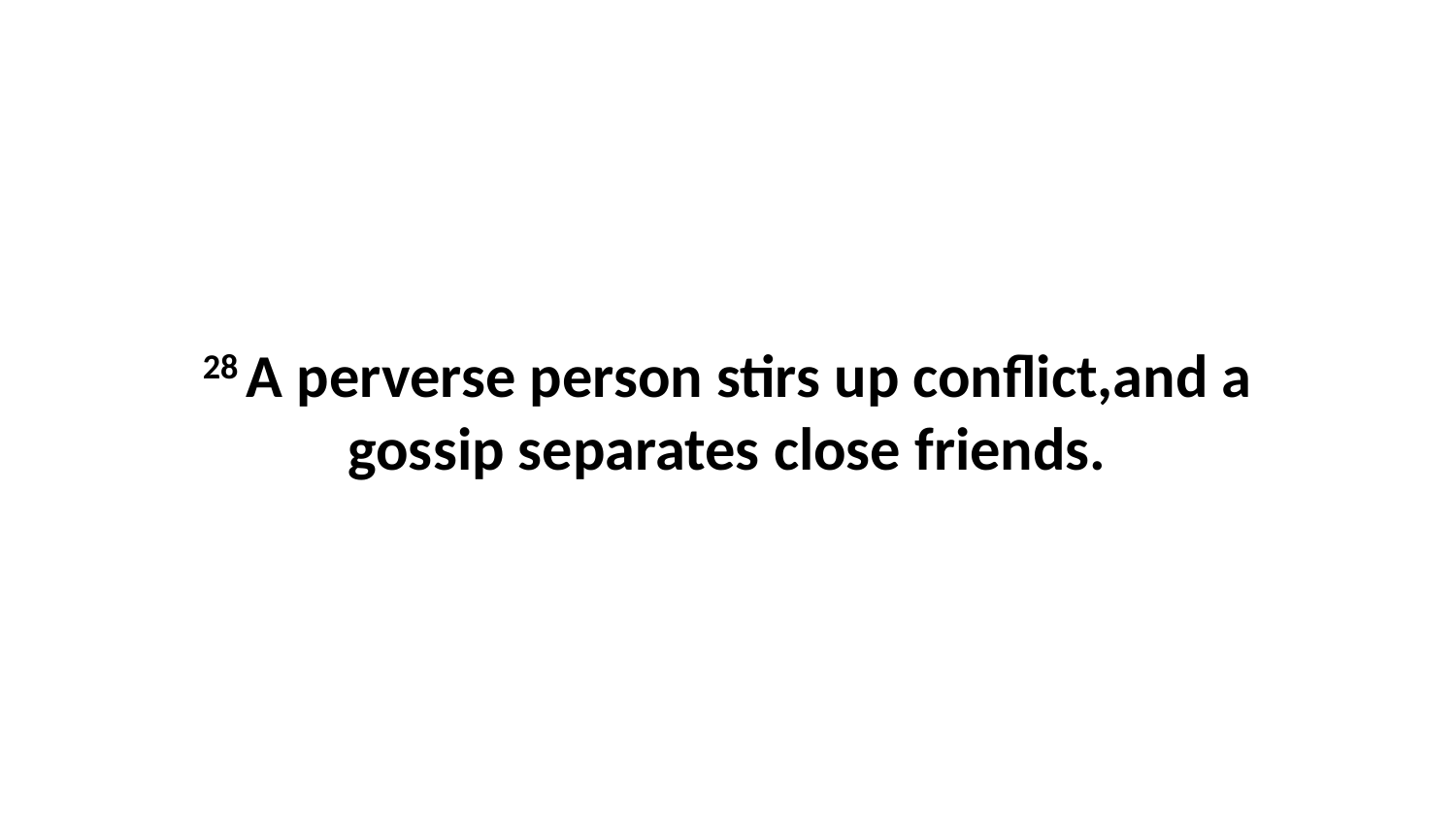

28 A perverse person stirs up conflict,and a gossip separates close friends.